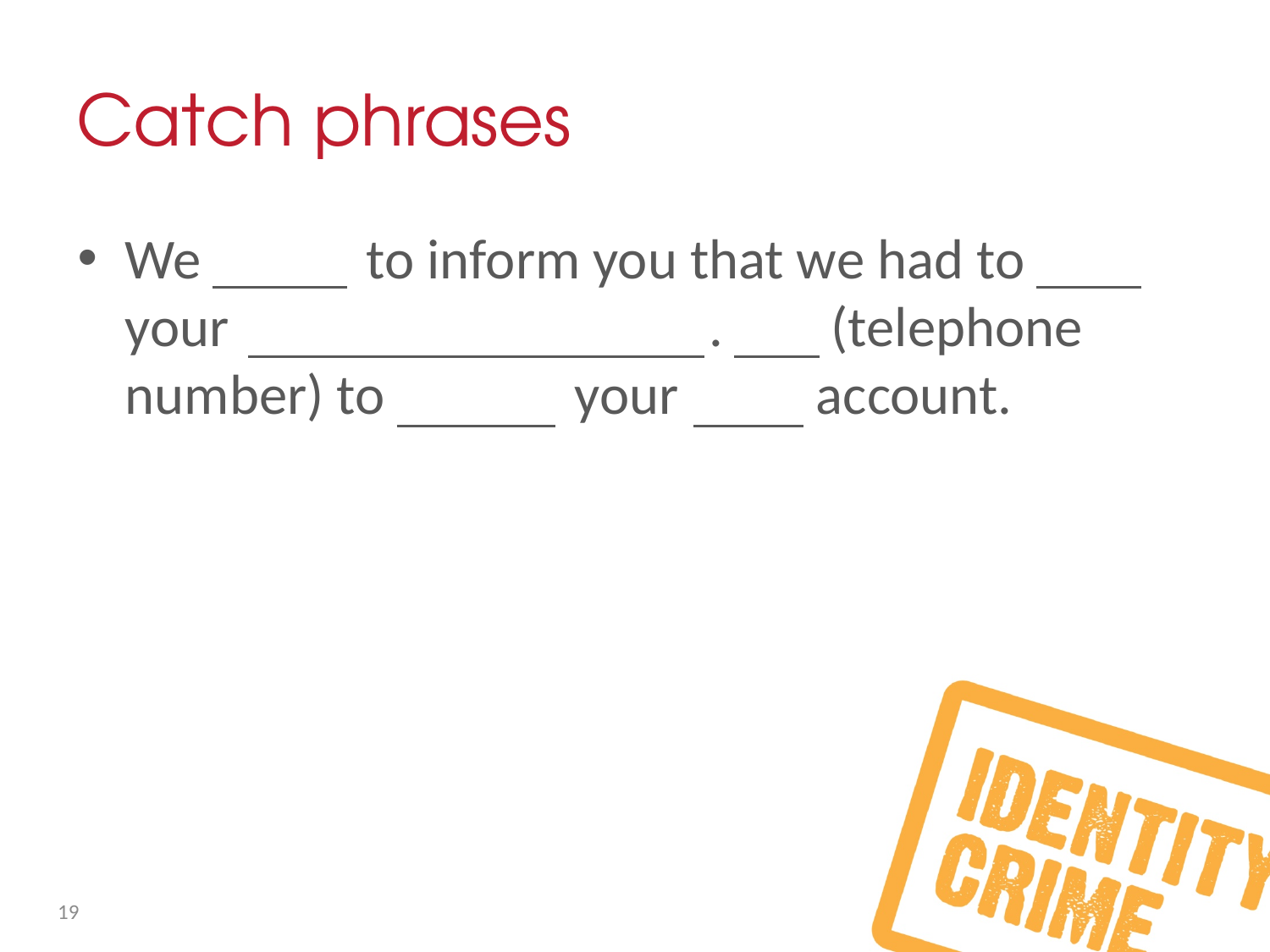

# Catch phrases
We regret to inform you that we had to lock your bank account access. Call (telephone number) to restore your bank account.
19